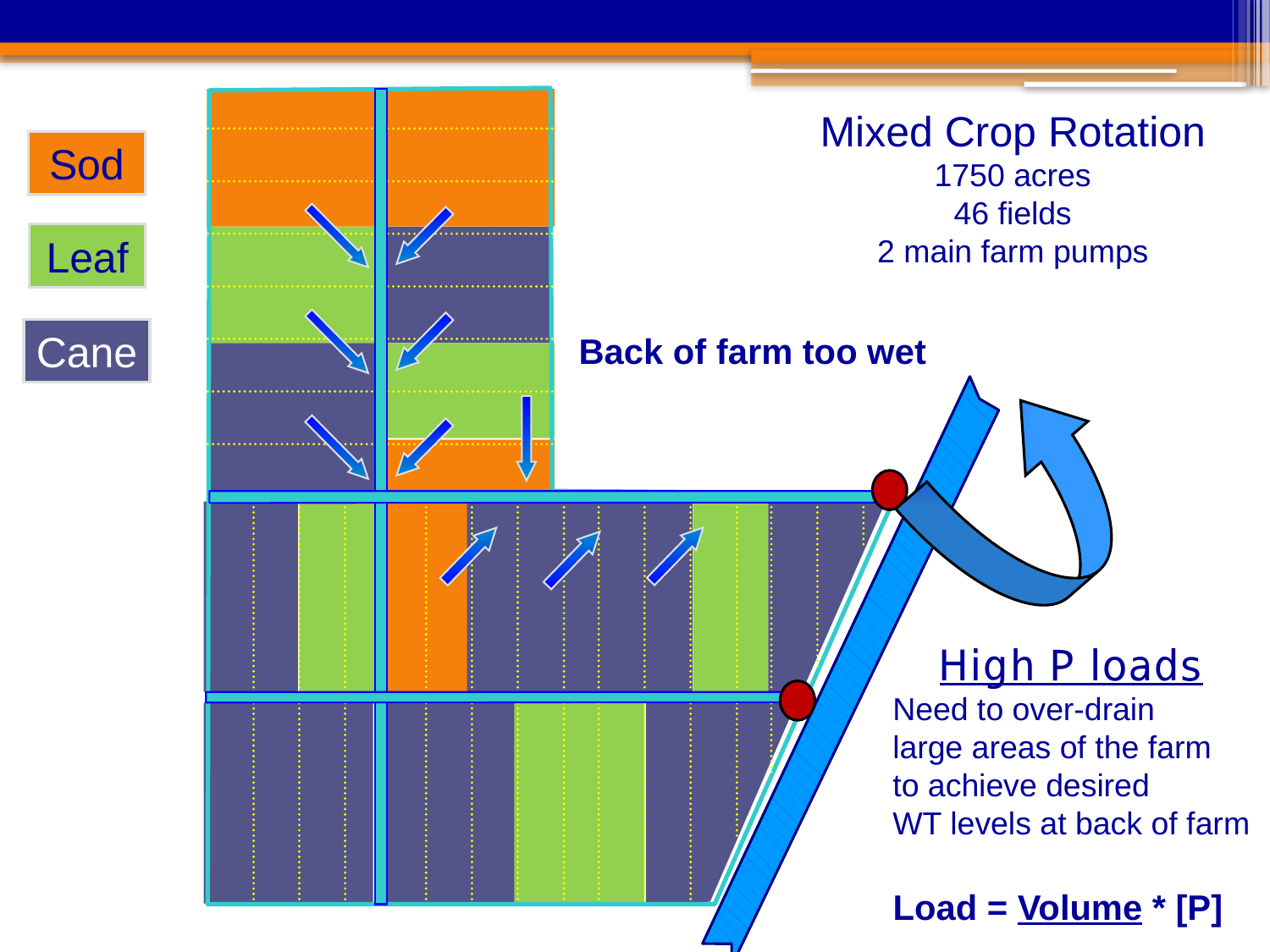

Mixed Crop Rotation
1750 acres
46 fields
2 main farm pumps

Sod

Leaf

Cane
Back of farm too wet

High P loads
Need to over-drain
large areas of the farm
to achieve desired
WT levels at back of farm

Load = Volume * [P]